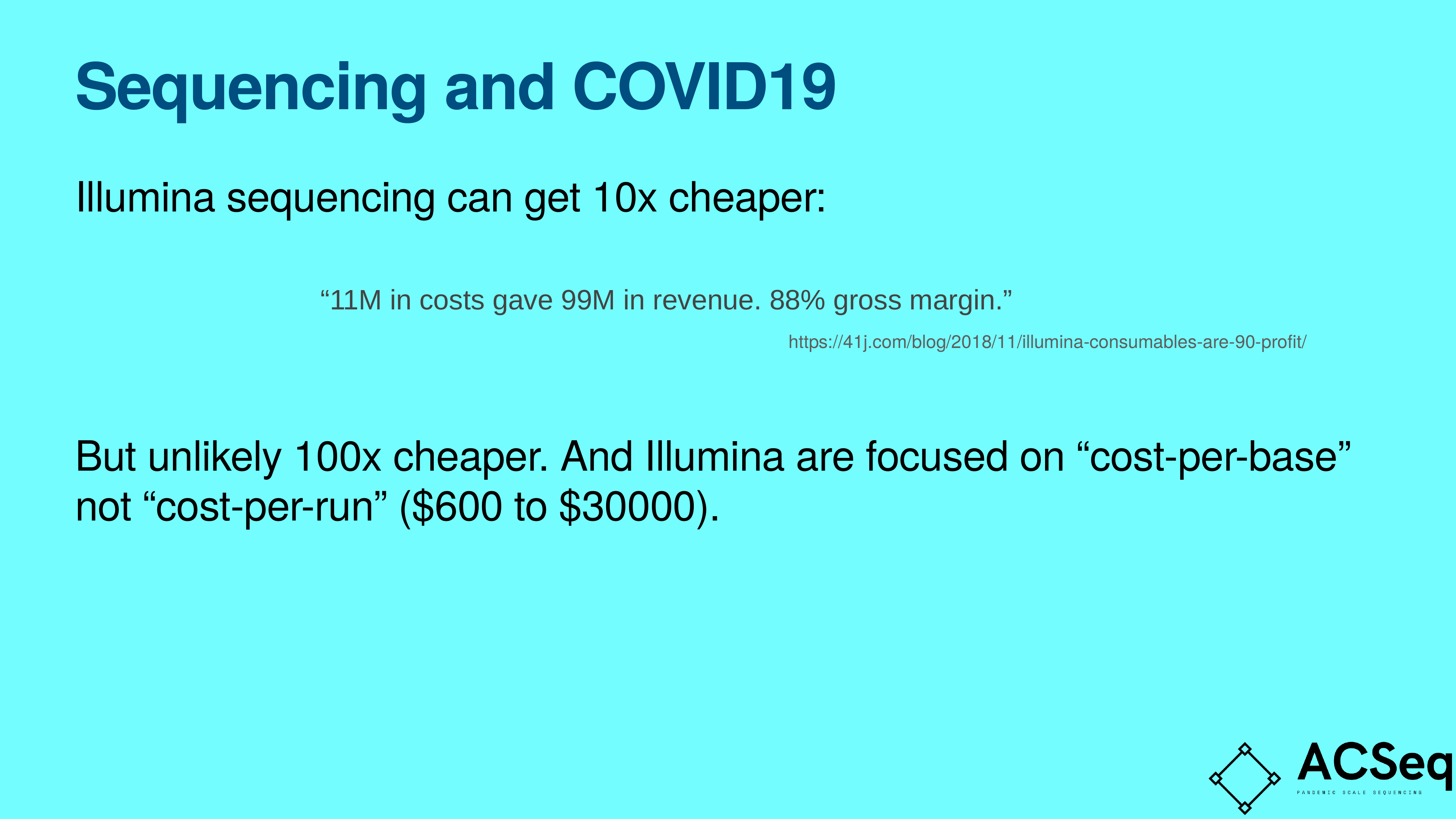

# Sequencing and COVID19
Illumina sequencing can get 10x cheaper:
“11M in costs gave 99M in revenue. 88% gross margin.”
https://41j.com/blog/2018/11/illumina-consumables-are-90-profit/
But unlikely 100x cheaper. And Illumina are focused on “cost-per-base” not “cost-per-run” ($600 to $30000).